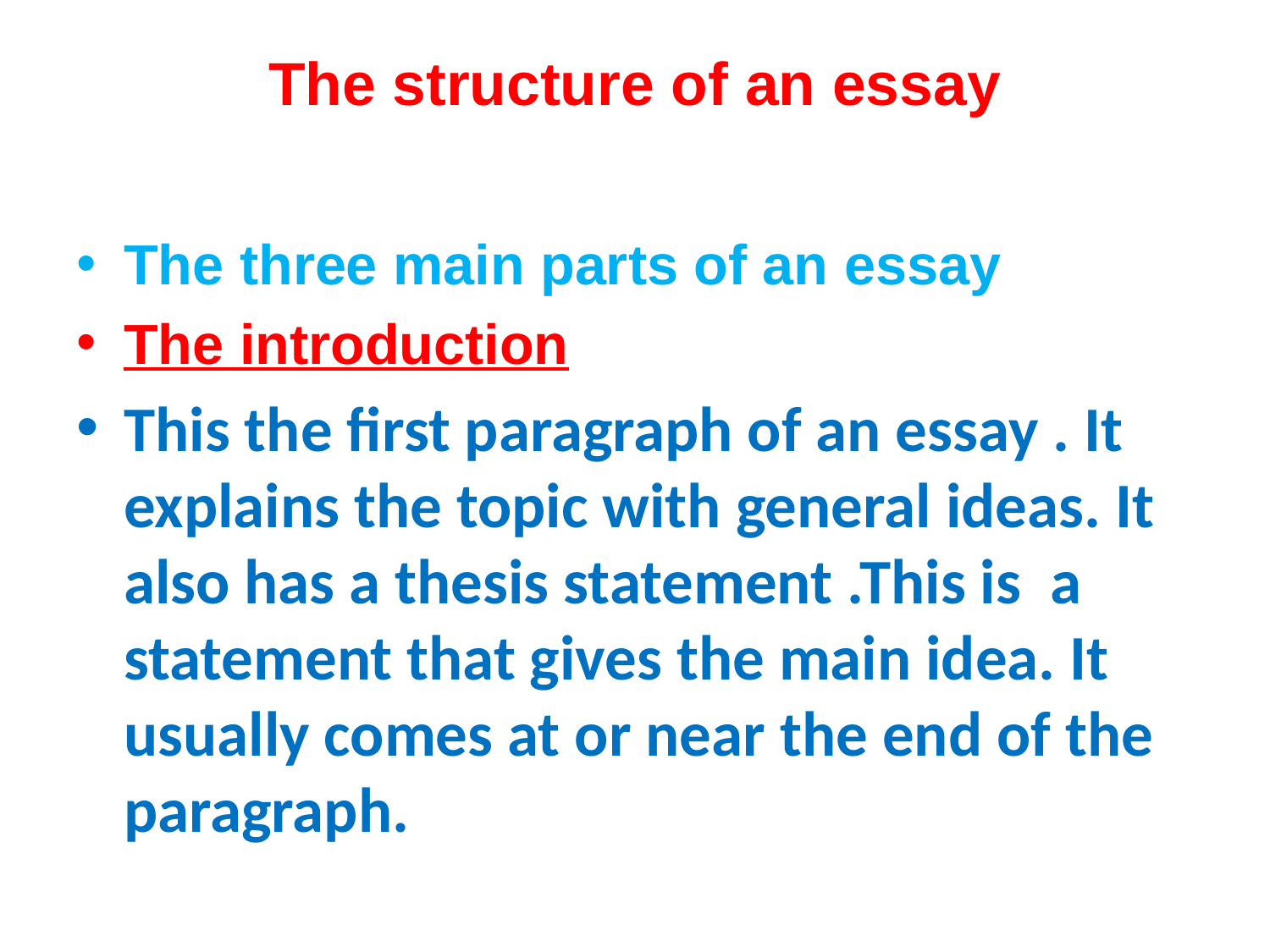

# The structure of an essay
The three main parts of an essay
The introduction
This the first paragraph of an essay . It explains the topic with general ideas. It also has a thesis statement .This is  a statement that gives the main idea. It usually comes at or near the end of the paragraph.